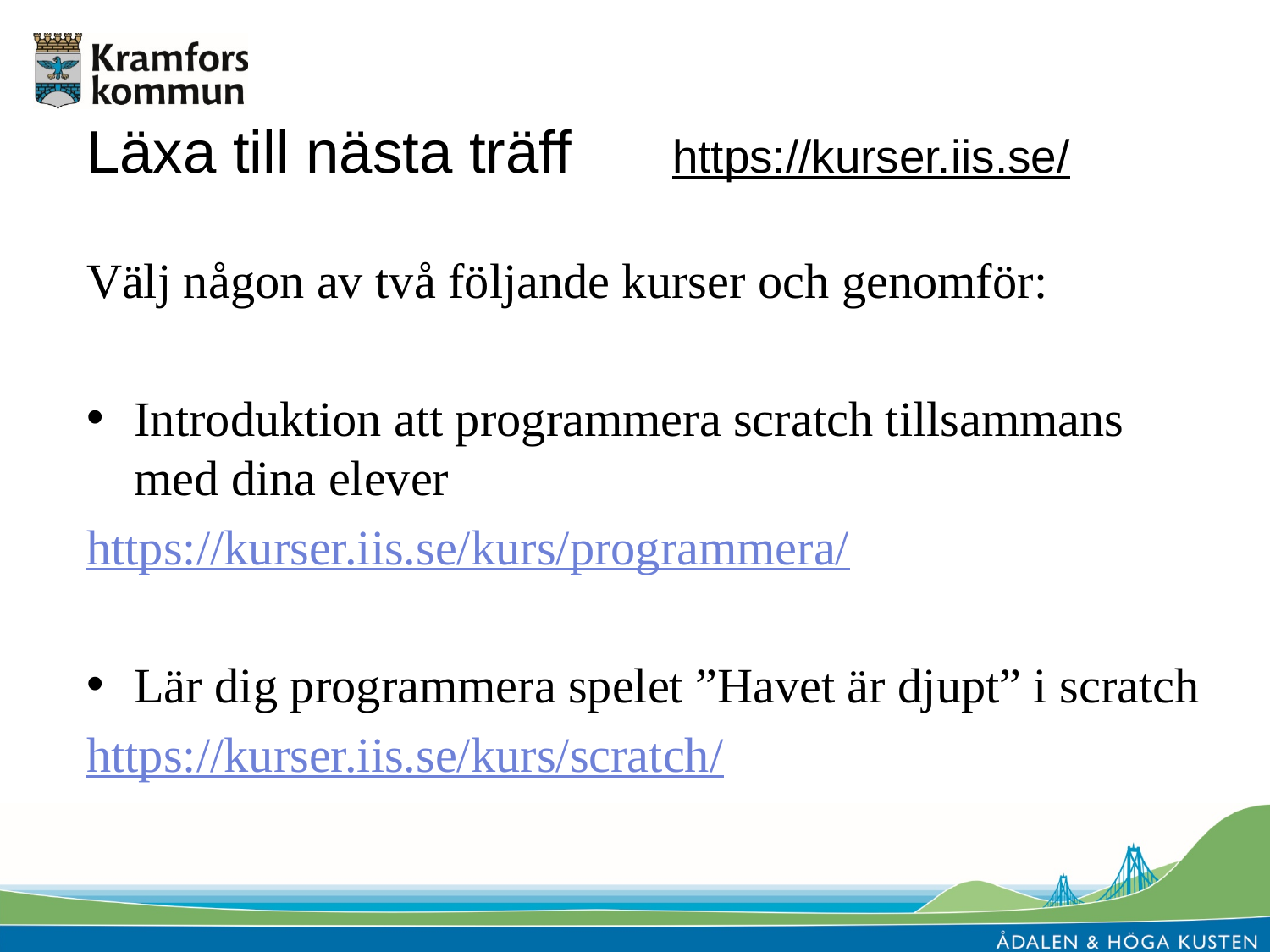

# Läxa till nästa träff      https://kurser.iis.se/
Välj någon av två följande kurser och genomför:

Introduktion att programmera scratch tillsammans med dina elever
https://kurser.iis.se/kurs/programmera/

Lär dig programmera spelet ”Havet är djupt” i scratch
https://kurser.iis.se/kurs/scratch/